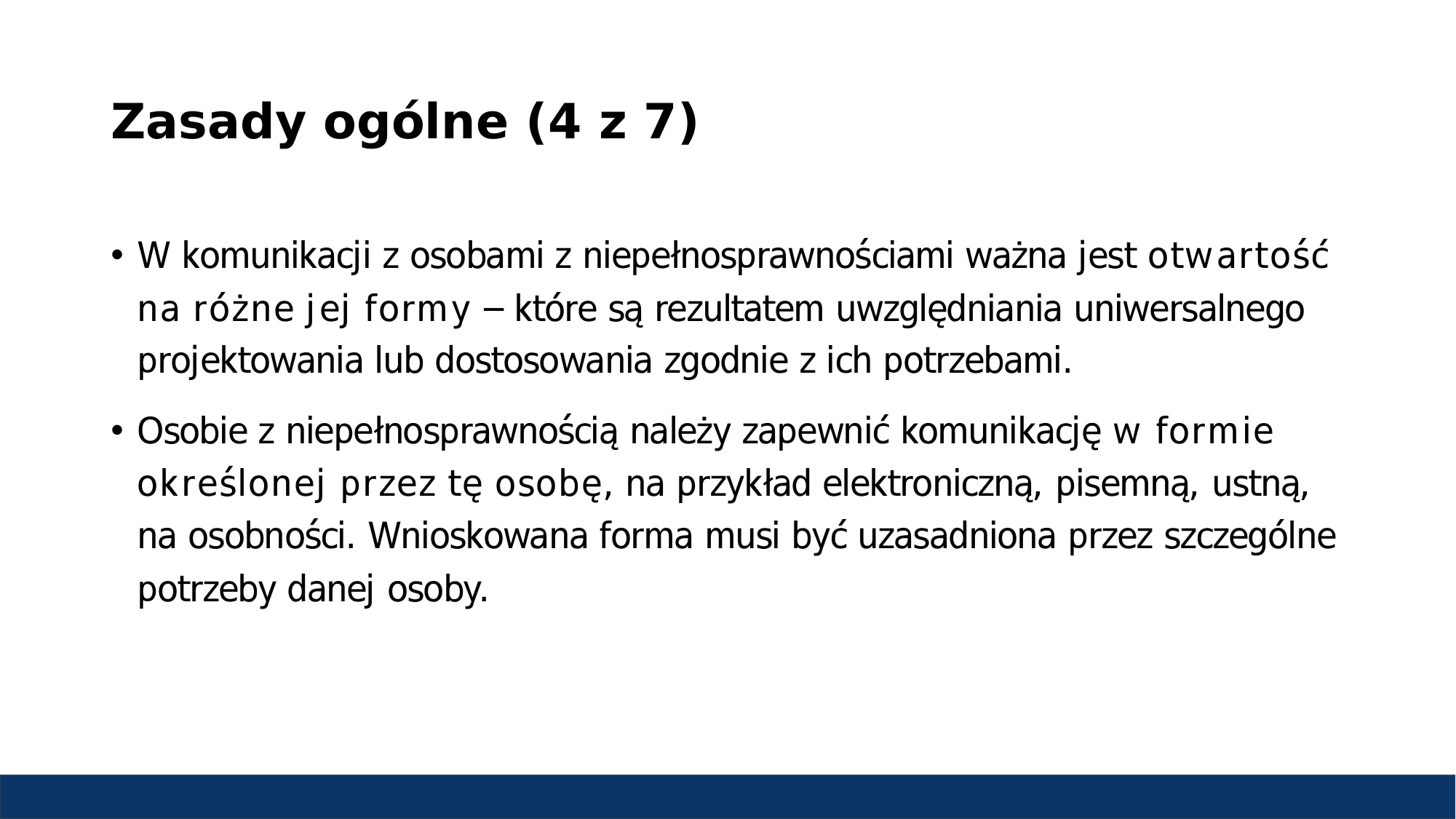

# Zasady ogólne (4 z 7)
W komunikacji z osobami z niepełnosprawnościami ważna jest otwartość na różne jej formy – które są rezultatem uwzględniania uniwersalnego projektowania lub dostosowania zgodnie z ich potrzebami.
Osobie z niepełnosprawnością należy zapewnić komunikację w formie określonej przez tę osobę, na przykład elektroniczną, pisemną, ustną, na osobności. Wnioskowana forma musi być uzasadniona przez szczególne potrzeby danej osoby.